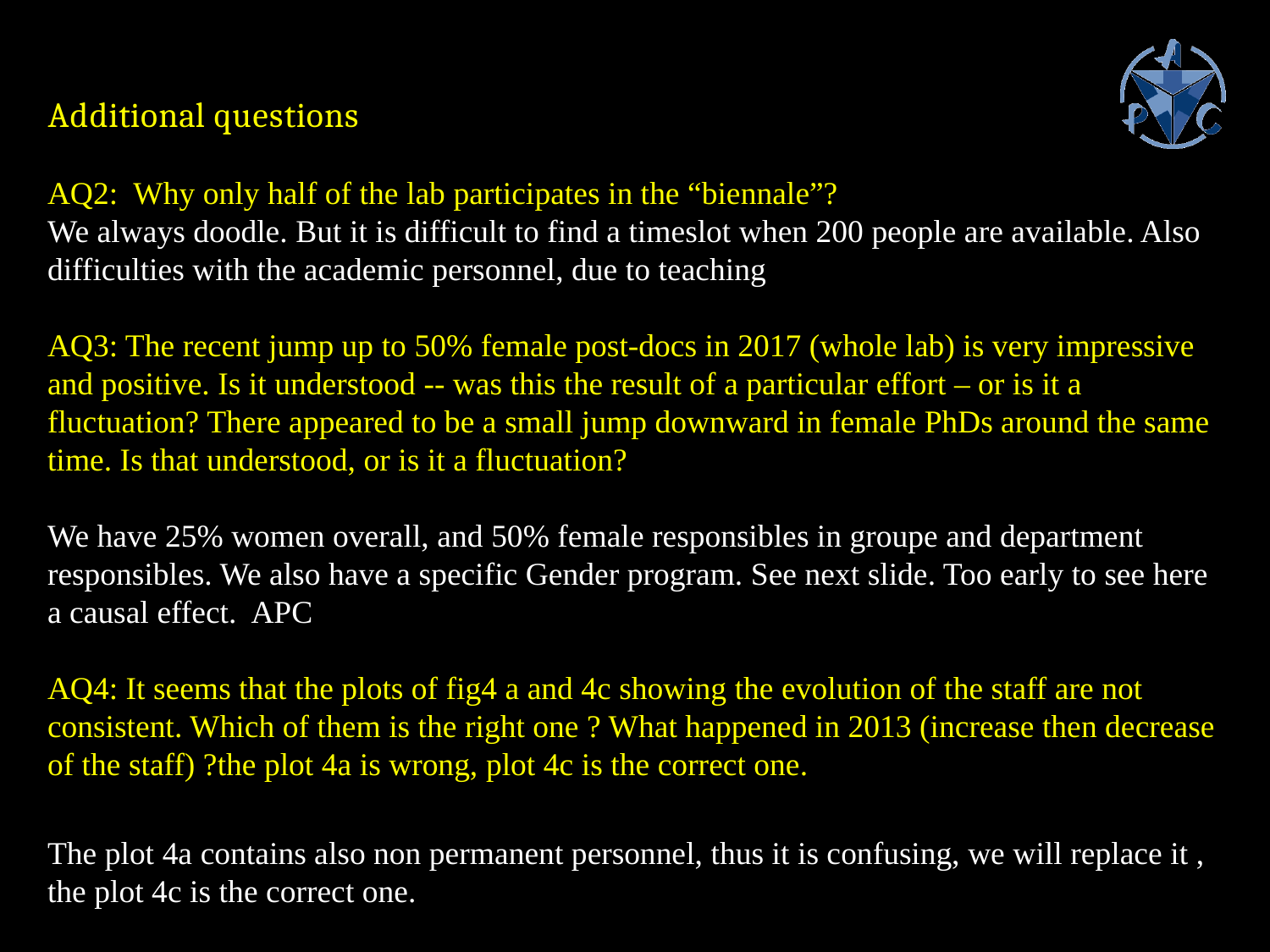

Additional questions

AQ2:  Why only half of the lab participates in the “biennale”?
We always doodle. But it is difficult to find a timeslot when 200 people are available. Also difficulties with the academic personnel, due to teaching

AQ3: The recent jump up to 50% female post-docs in 2017 (whole lab) is very impressive and positive. Is it understood -- was this the result of a particular effort – or is it a fluctuation? There appeared to be a small jump downward in female PhDs around the same time. Is that understood, or is it a fluctuation?

We have 25% women overall, and 50% female responsibles in groupe and department responsibles. We also have a specific Gender program. See next slide. Too early to see here a causal effect.  APC

AQ4: It seems that the plots of fig4 a and 4c showing the evolution of the staff are not consistent. Which of them is the right one ? What happened in 2013 (increase then decrease of the staff) ?the plot 4a is wrong, plot 4c is the correct one.

The plot 4a contains also non permanent personnel, thus it is confusing, we will replace it ,  the plot 4c is the correct one.